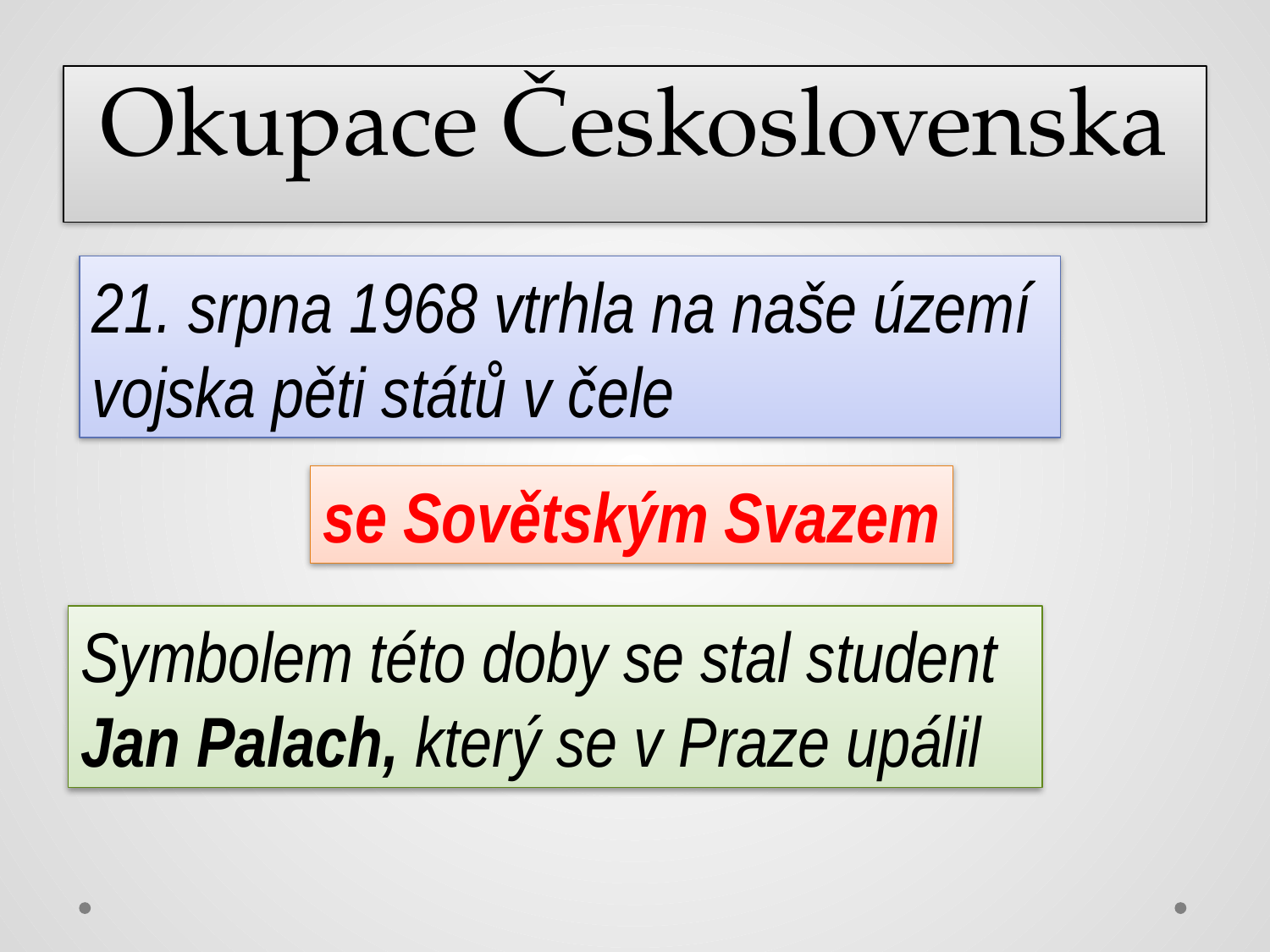

Okupace Československa
21. srpna 1968 vtrhla na naše území
vojska pěti států v čele
se Sovětským Svazem
Symbolem této doby se stal student
Jan Palach, který se v Praze upálil